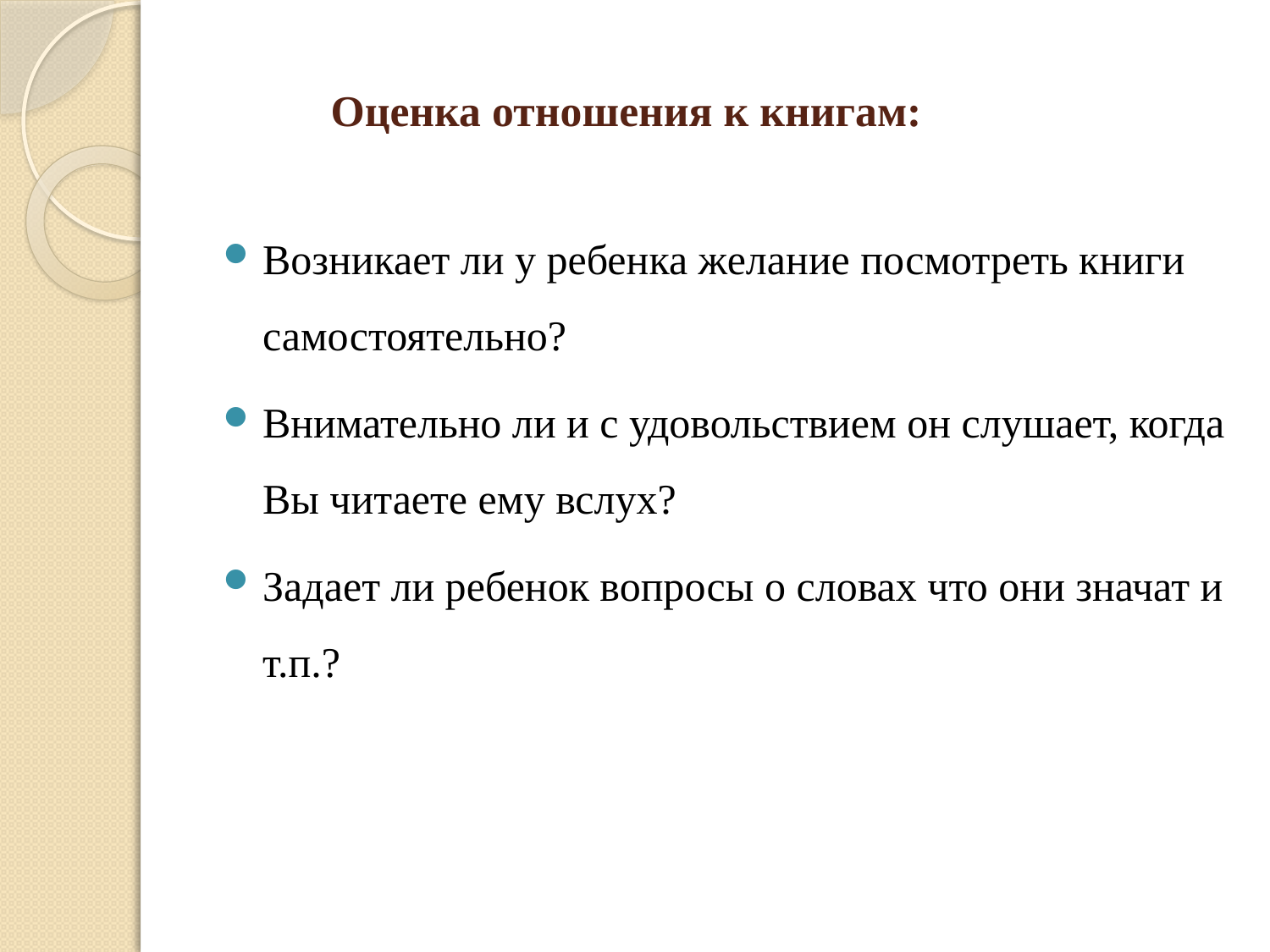

# Оценка отношения к книгам:
Возникает ли у ребенка желание посмотреть книги самостоятельно?
Внимательно ли и с удовольствием он слушает, когда Вы читаете ему вслух?
Задает ли ребенок вопросы о словах что они значат и т.п.?